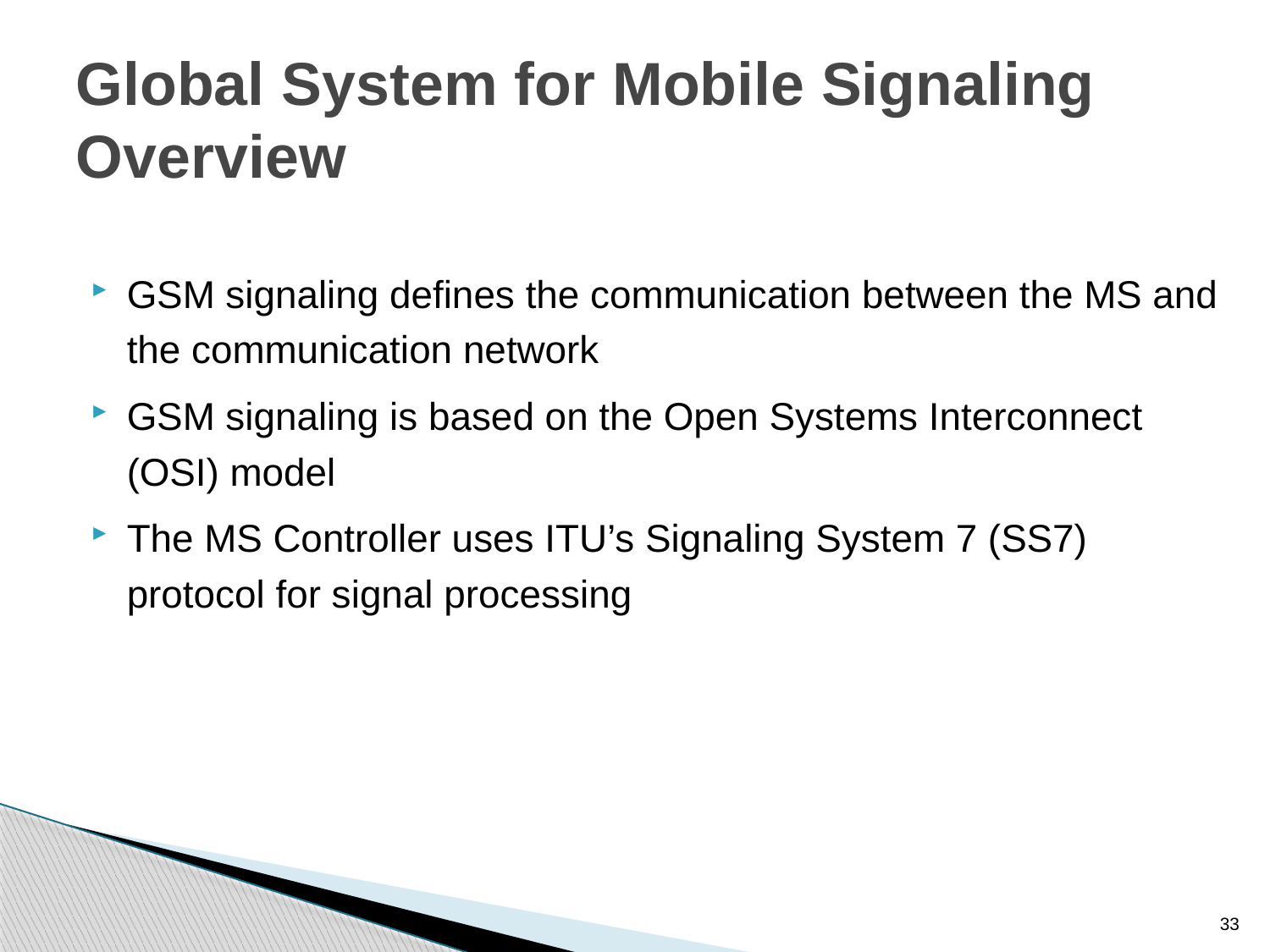

# Global System for Mobile Signaling Overview
GSM signaling defines the communication between the MS and the communication network
GSM signaling is based on the Open Systems Interconnect (OSI) model
The MS Controller uses ITU’s Signaling System 7 (SS7) protocol for signal processing
33